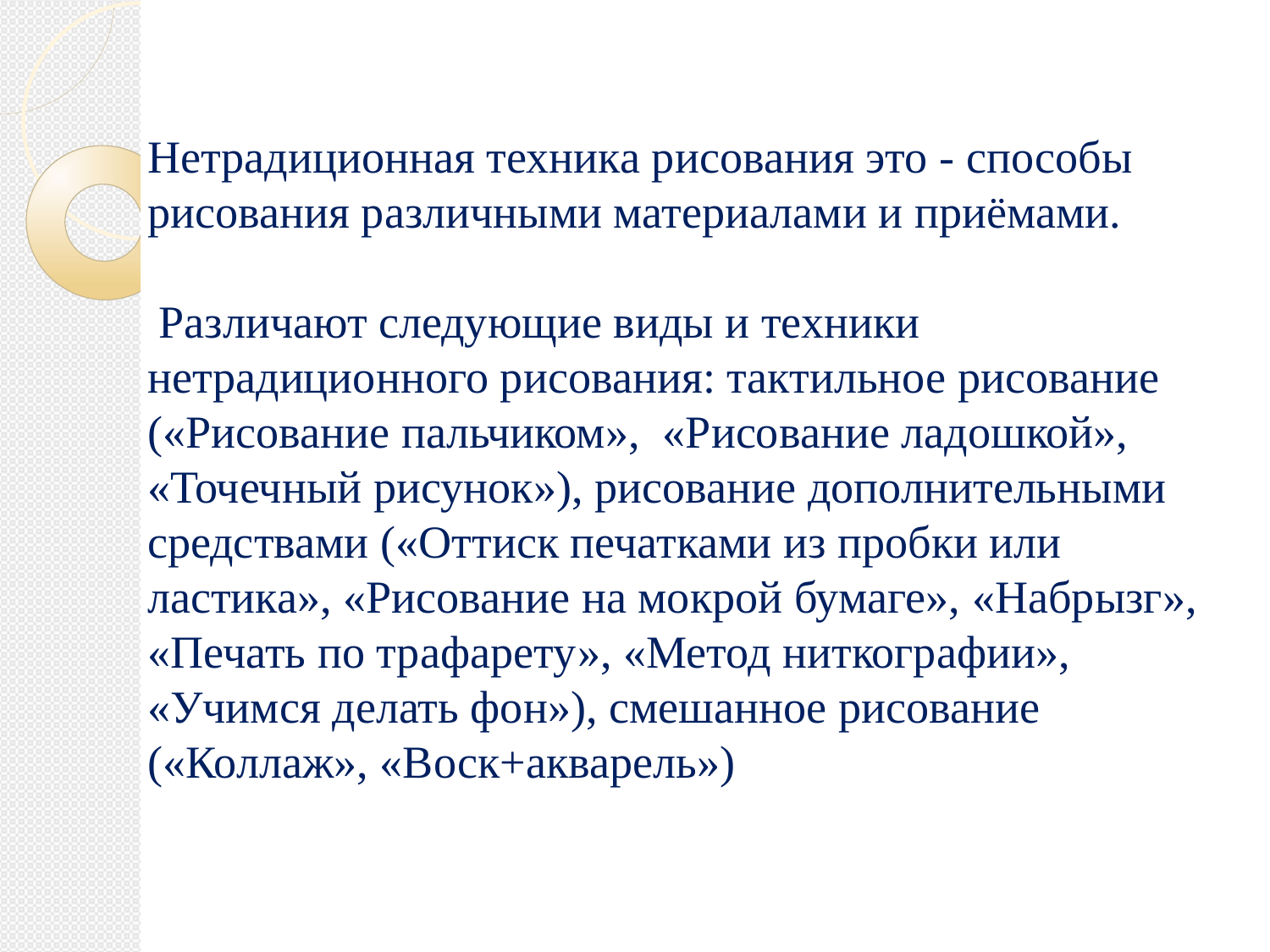

Нетрадиционная техника рисования это - способы рисования различными материалами и приёмами.
 Различают следующие виды и техники нетрадиционного рисования: тактильное рисование («Рисование пальчиком»,  «Рисование ладошкой», «Точечный рисунок»), рисование дополнительными средствами («Оттиск печатками из пробки или ластика», «Рисование на мокрой бумаге», «Набрызг», «Печать по трафарету», «Метод ниткографии»,  «Учимся делать фон»), смешанное рисование («Коллаж», «Воск+акварель»)